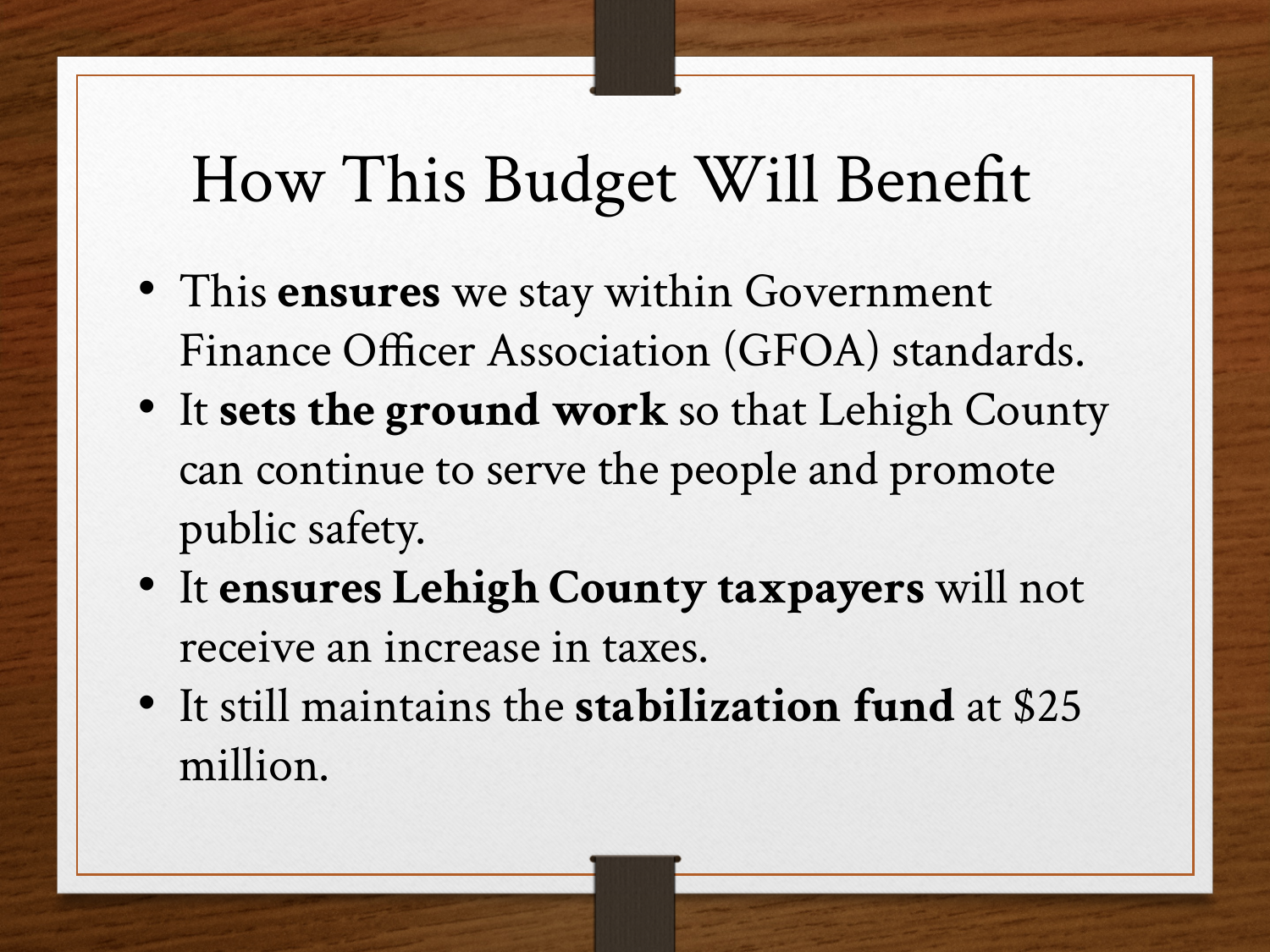

How This Budget Will Benefit
This ensures we stay within Government Finance Officer Association (GFOA) standards.
It sets the ground work so that Lehigh County can continue to serve the people and promote public safety.
It ensures Lehigh County taxpayers will not receive an increase in taxes.
It still maintains the stabilization fund at $25 million.